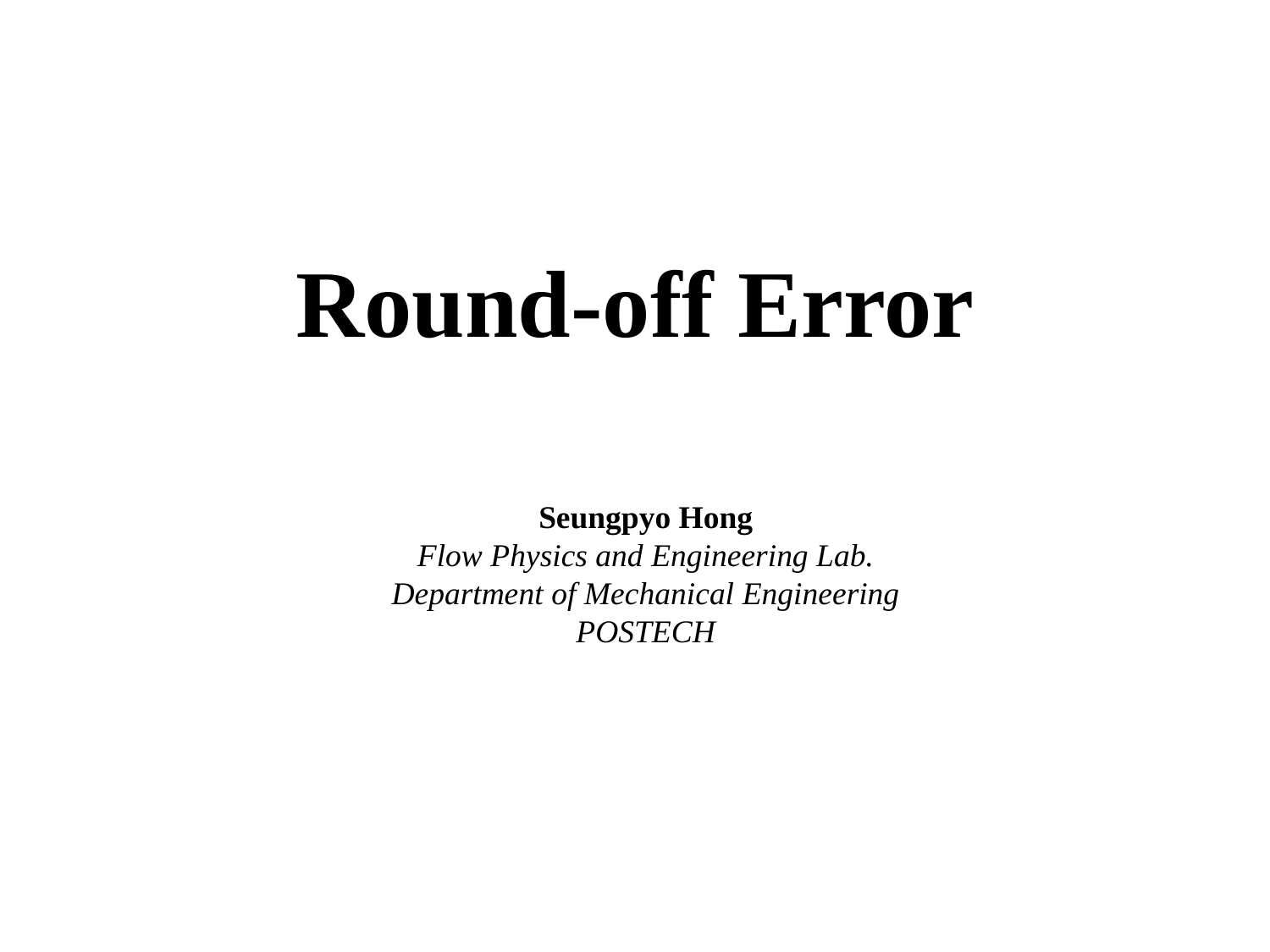

Round-off Error
Seungpyo Hong
Flow Physics and Engineering Lab.
Department of Mechanical Engineering
POSTECH